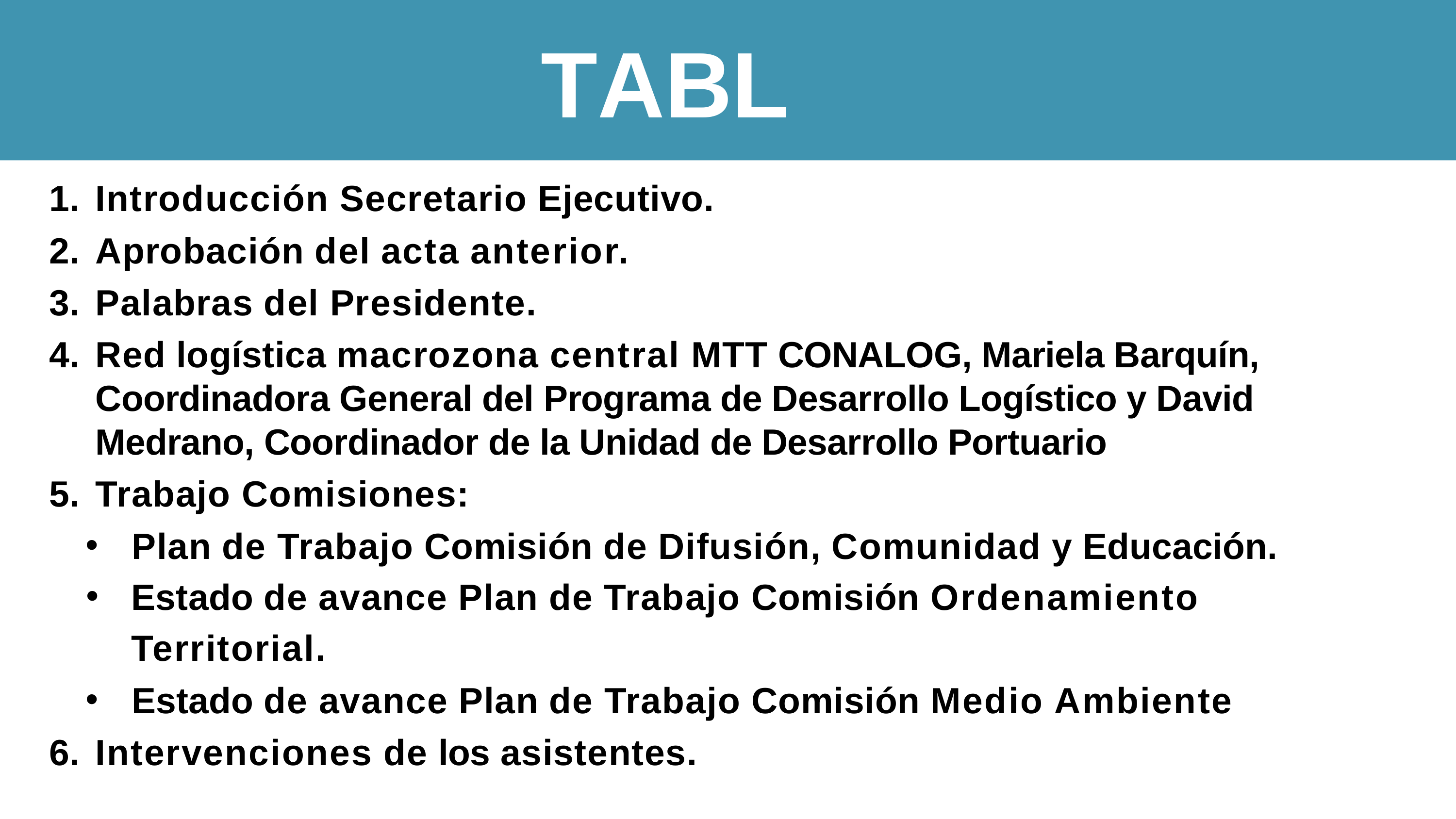

# TABLA
Introducción Secretario Ejecutivo.
Aprobación del acta anterior.
Palabras del Presidente.
Red logística macrozona central MTT CONALOG, Mariela Barquín, Coordinadora General del Programa de Desarrollo Logístico y David Medrano, Coordinador de la Unidad de Desarrollo Portuario
Trabajo Comisiones:
Plan de Trabajo Comisión de Difusión, Comunidad y Educación.
Estado de avance Plan de Trabajo Comisión Ordenamiento  Territorial.
Estado de avance Plan de Trabajo Comisión Medio Ambiente
Intervenciones de los asistentes.